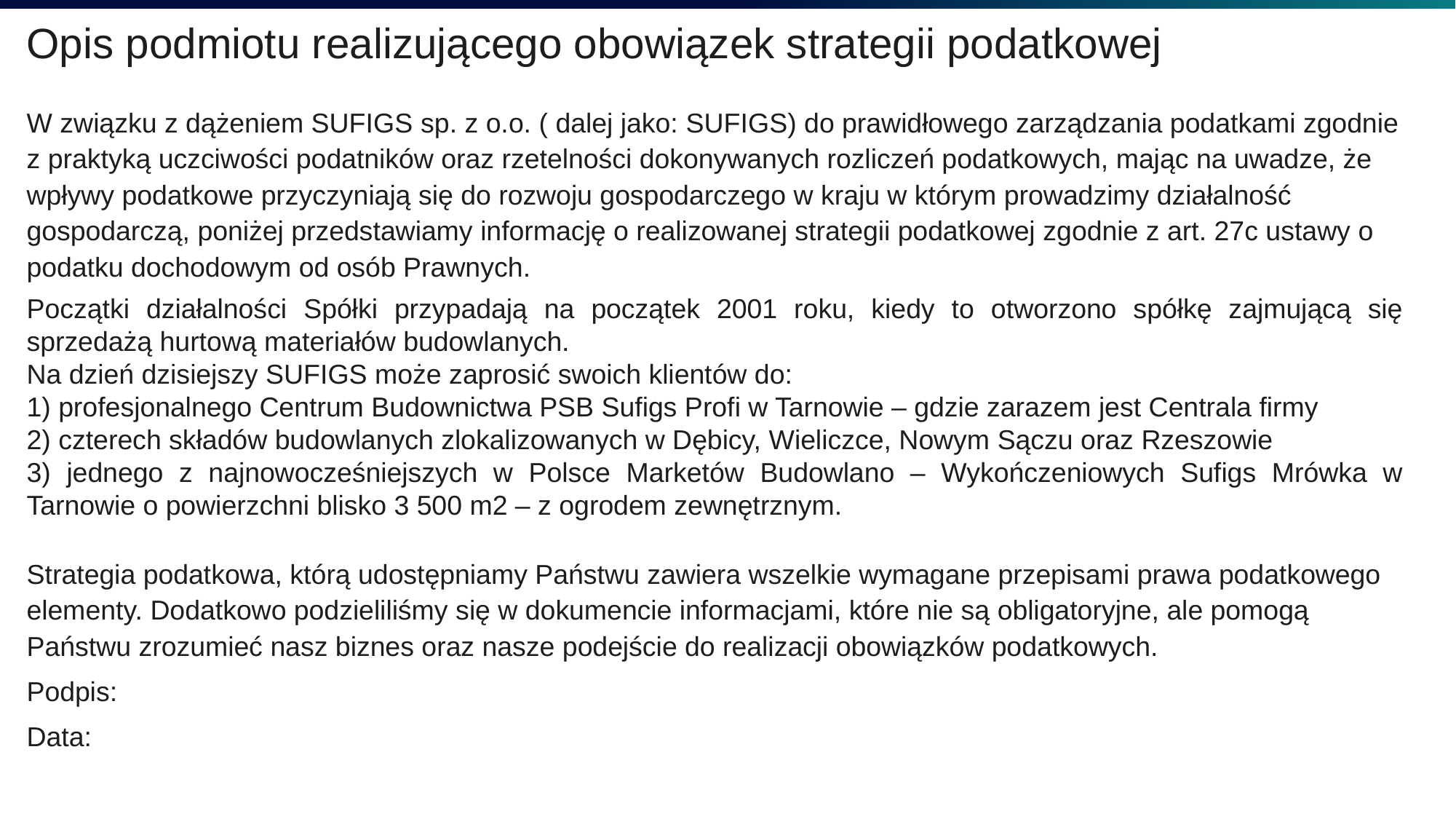

Opis podmiotu realizującego obowiązek strategii podatkowej

W związku z dążeniem SUFIGS sp. z o.o. ( dalej jako: SUFIGS) do prawidłowego zarządzania podatkami zgodnie z praktyką uczciwości podatników oraz rzetelności dokonywanych rozliczeń podatkowych, mając na uwadze, że wpływy podatkowe przyczyniają się do rozwoju gospodarczego w kraju w którym prowadzimy działalność gospodarczą, poniżej przedstawiamy informację o realizowanej strategii podatkowej zgodnie z art. 27c ustawy o podatku dochodowym od osób Prawnych.
Początki działalności Spółki przypadają na początek 2001 roku, kiedy to otworzono spółkę zajmującą się sprzedażą hurtową materiałów budowlanych.
Na dzień dzisiejszy SUFIGS może zaprosić swoich klientów do:
1) profesjonalnego Centrum Budownictwa PSB Sufigs Profi w Tarnowie – gdzie zarazem jest Centrala firmy
2) czterech składów budowlanych zlokalizowanych w Dębicy, Wieliczce, Nowym Sączu oraz Rzeszowie
3) jednego z najnowocześniejszych w Polsce Marketów Budowlano – Wykończeniowych Sufigs Mrówka w Tarnowie o powierzchni blisko 3 500 m2 – z ogrodem zewnętrznym.

Strategia podatkowa, którą udostępniamy Państwu zawiera wszelkie wymagane przepisami prawa podatkowego elementy. Dodatkowo podzieliliśmy się w dokumencie informacjami, które nie są obligatoryjne, ale pomogą Państwu zrozumieć nasz biznes oraz nasze podejście do realizacji obowiązków podatkowych.
Podpis:
Data: